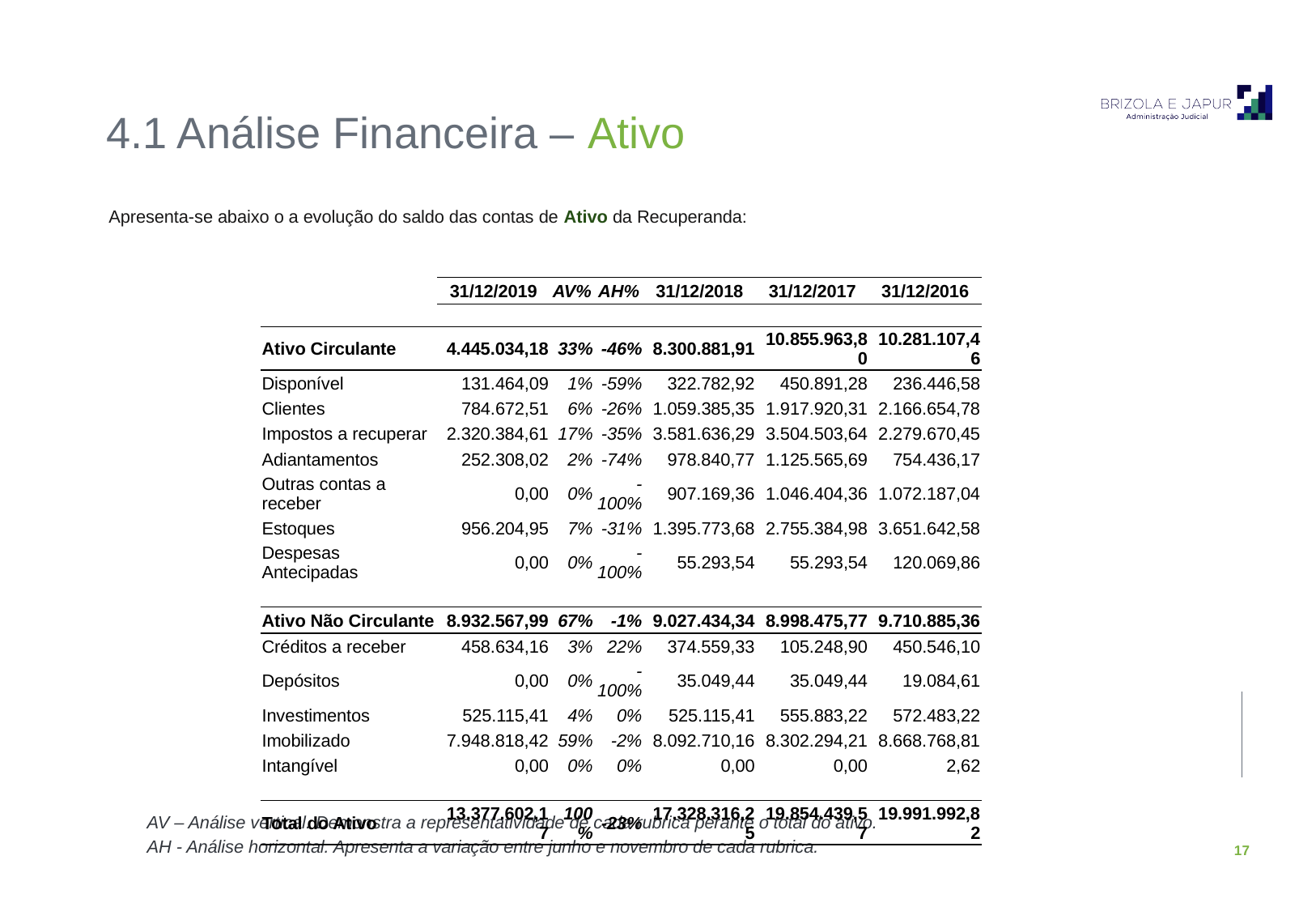

4.1 Análise Financeira – Ativo
Apresenta-se abaixo o a evolução do saldo das contas de Ativo da Recuperanda:
|  |  |  |  |  |  |  |  |  |
| --- | --- | --- | --- | --- | --- | --- | --- | --- |
|  |  | 31/12/2019 | AV% | AH% | 31/12/2018 | 31/12/2017 | 31/12/2016 |  |
|  |  |  |  |  |  |  |  |  |
|  | Ativo Circulante | 4.445.034,18 | 33% | -46% | 8.300.881,91 | 10.855.963,80 | 10.281.107,46 |  |
|  | Disponível | 131.464,09 | 1% | -59% | 322.782,92 | 450.891,28 | 236.446,58 |  |
|  | Clientes | 784.672,51 | 6% | -26% | 1.059.385,35 | 1.917.920,31 | 2.166.654,78 |  |
|  | Impostos a recuperar | 2.320.384,61 | 17% | -35% | 3.581.636,29 | 3.504.503,64 | 2.279.670,45 |  |
|  | Adiantamentos | 252.308,02 | 2% | -74% | 978.840,77 | 1.125.565,69 | 754.436,17 |  |
|  | Outras contas a receber | 0,00 | 0% | -100% | 907.169,36 | 1.046.404,36 | 1.072.187,04 |  |
|  | Estoques | 956.204,95 | 7% | -31% | 1.395.773,68 | 2.755.384,98 | 3.651.642,58 |  |
|  | Despesas Antecipadas | 0,00 | 0% | -100% | 55.293,54 | 55.293,54 | 120.069,86 |  |
|  |  |  |  |  |  |  |  |  |
|  | Ativo Não Circulante | 8.932.567,99 | 67% | -1% | 9.027.434,34 | 8.998.475,77 | 9.710.885,36 |  |
|  | Créditos a receber | 458.634,16 | 3% | 22% | 374.559,33 | 105.248,90 | 450.546,10 |  |
|  | Depósitos | 0,00 | 0% | -100% | 35.049,44 | 35.049,44 | 19.084,61 |  |
|  | Investimentos | 525.115,41 | 4% | 0% | 525.115,41 | 555.883,22 | 572.483,22 |  |
|  | Imobilizado | 7.948.818,42 | 59% | -2% | 8.092.710,16 | 8.302.294,21 | 8.668.768,81 |  |
|  | Intangível | 0,00 | 0% | 0% | 0,00 | 0,00 | 2,62 |  |
|  |  |  |  |  |  |  |  |  |
|  | Total do Ativo | 13.377.602,17 | 100% | -23% | 17.328.316,25 | 19.854.439,57 | 19.991.992,82 |  |
|  |  |  |  |  |  |  |  |  |
AV – Análise vertical. Demonstra a representatividade de cada rubrica perante o total do ativo.
AH - Análise horizontal. Apresenta a variação entre junho e novembro de cada rubrica.